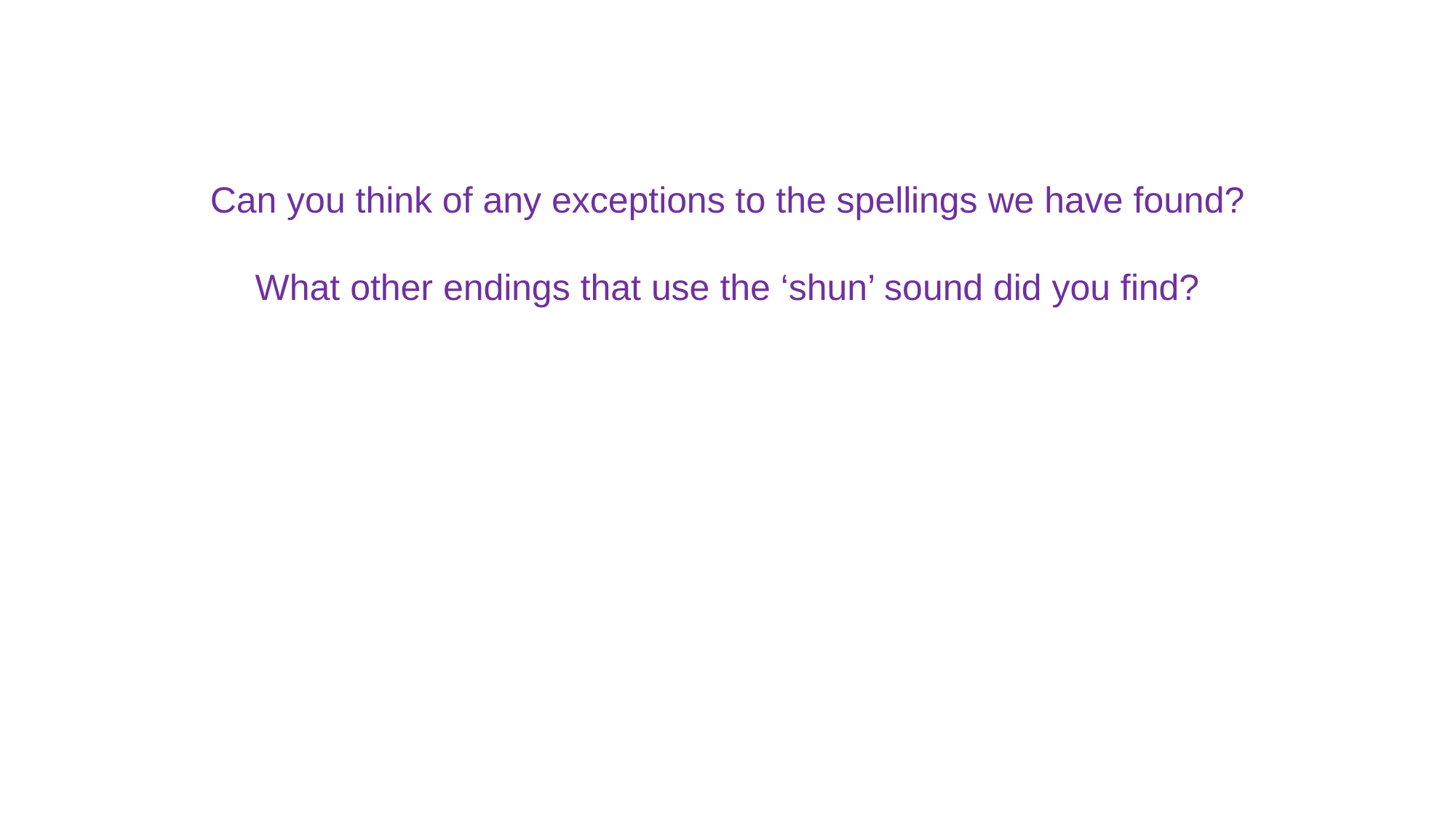

Can you think of any exceptions to the spellings we have found?

What other endings that use the ‘shun’ sound did you find?